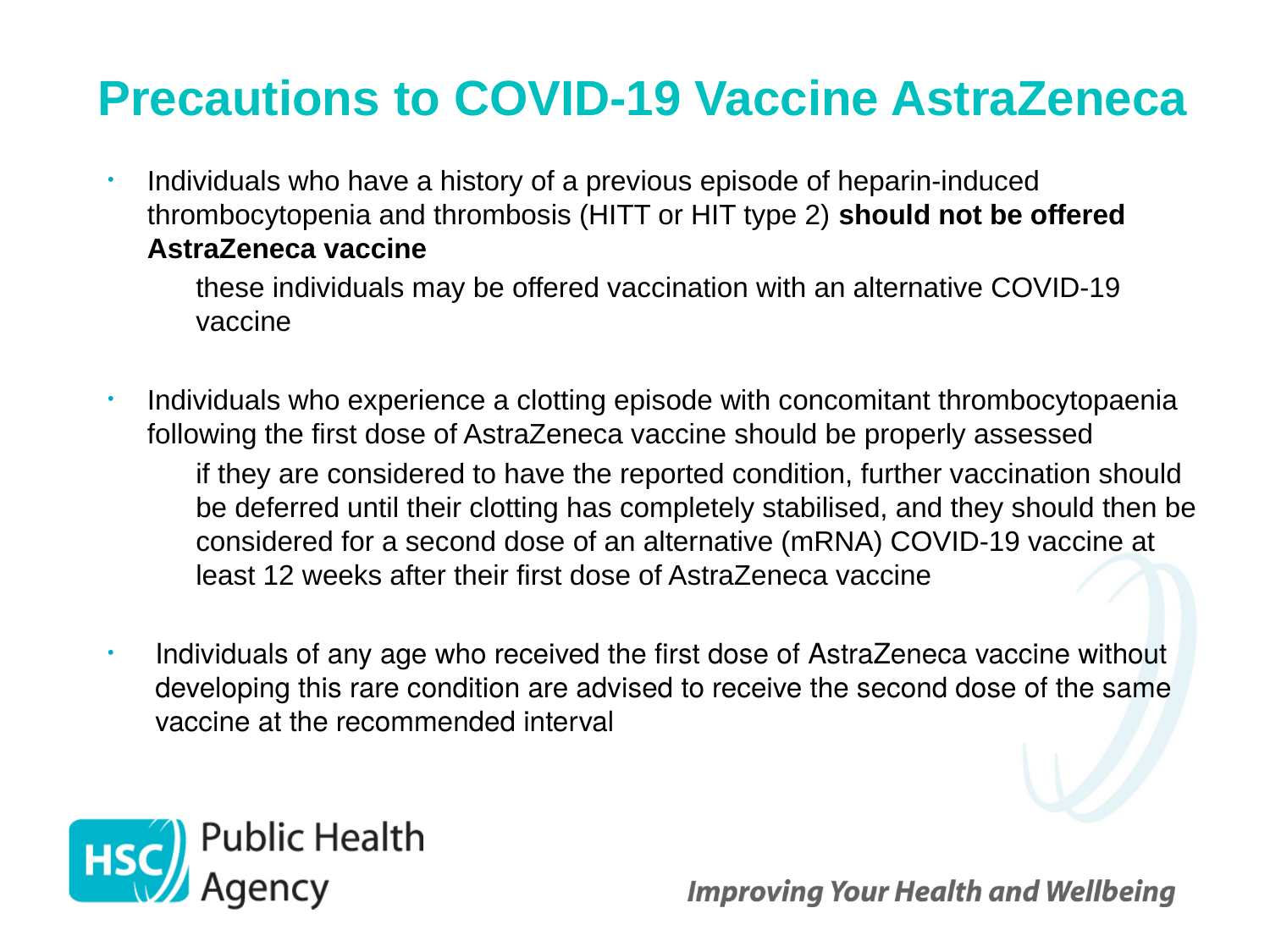

# Precautions to COVID-19 Vaccine AstraZeneca
Individuals who have a history of a previous episode of heparin-induced thrombocytopenia and thrombosis (HITT or HIT type 2) should not be offered AstraZeneca vaccine
these individuals may be offered vaccination with an alternative COVID-19 vaccine

Individuals who experience a clotting episode with concomitant thrombocytopaenia following the first dose of AstraZeneca vaccine should be properly assessed
if they are considered to have the reported condition, further vaccination should be deferred until their clotting has completely stabilised, and they should then be considered for a second dose of an alternative (mRNA) COVID-19 vaccine at least 12 weeks after their first dose of AstraZeneca vaccine

Individuals of any age who received the first dose of AstraZeneca vaccine without developing this rare condition are advised to receive the second dose of the same vaccine at the recommended interval